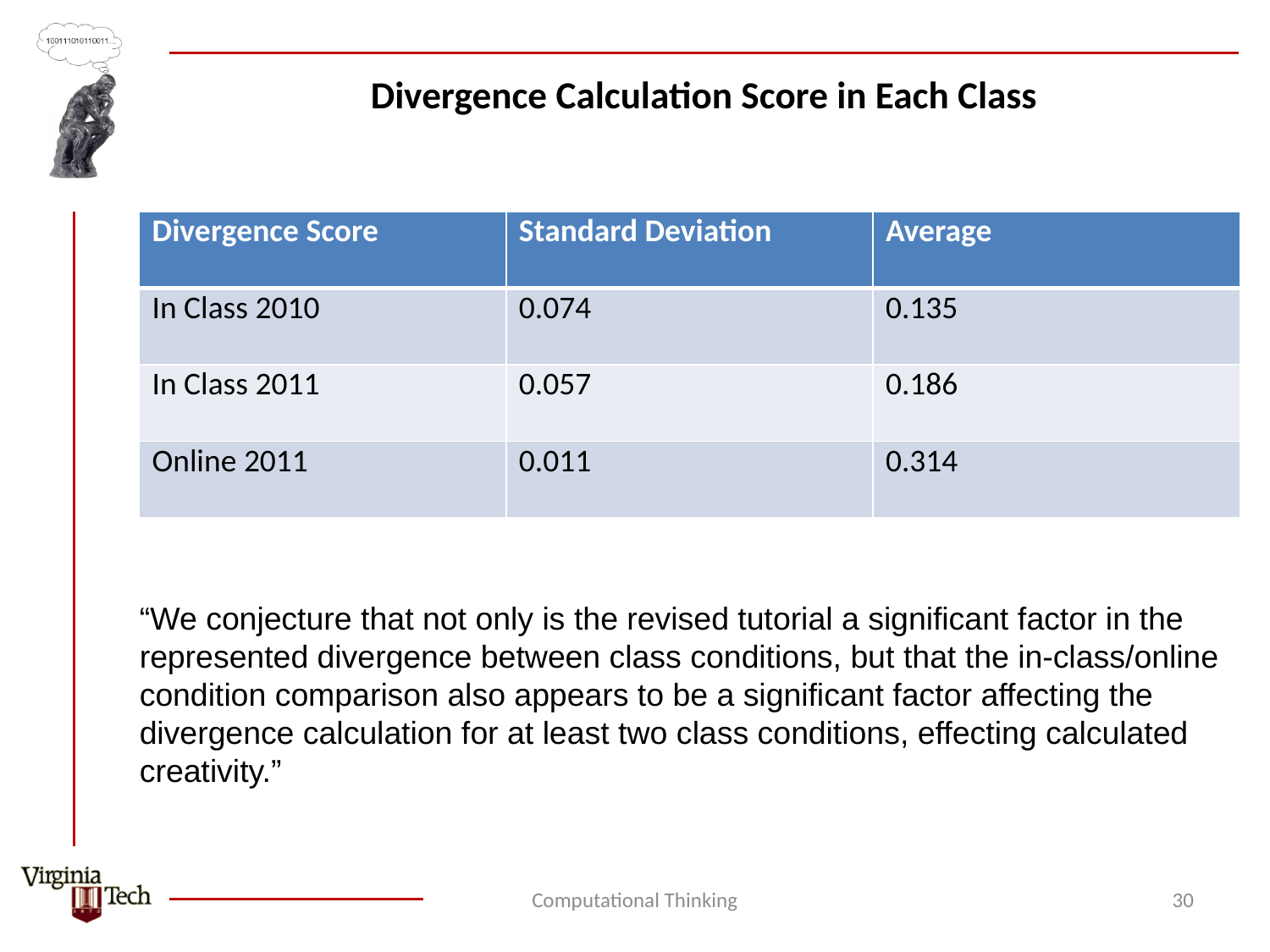

# Divergence Calculation Score in Each Class
| Divergence Score | Standard Deviation | Average |
| --- | --- | --- |
| In Class 2010 | 0.074 | 0.135 |
| In Class 2011 | 0.057 | 0.186 |
| Online 2011 | 0.011 | 0.314 |
“We conjecture that not only is the revised tutorial a significant factor in the represented divergence between class conditions, but that the in-class/online condition comparison also appears to be a significant factor affecting the divergence calculation for at least two class conditions, effecting calculated creativity.”
Computational Thinking
30